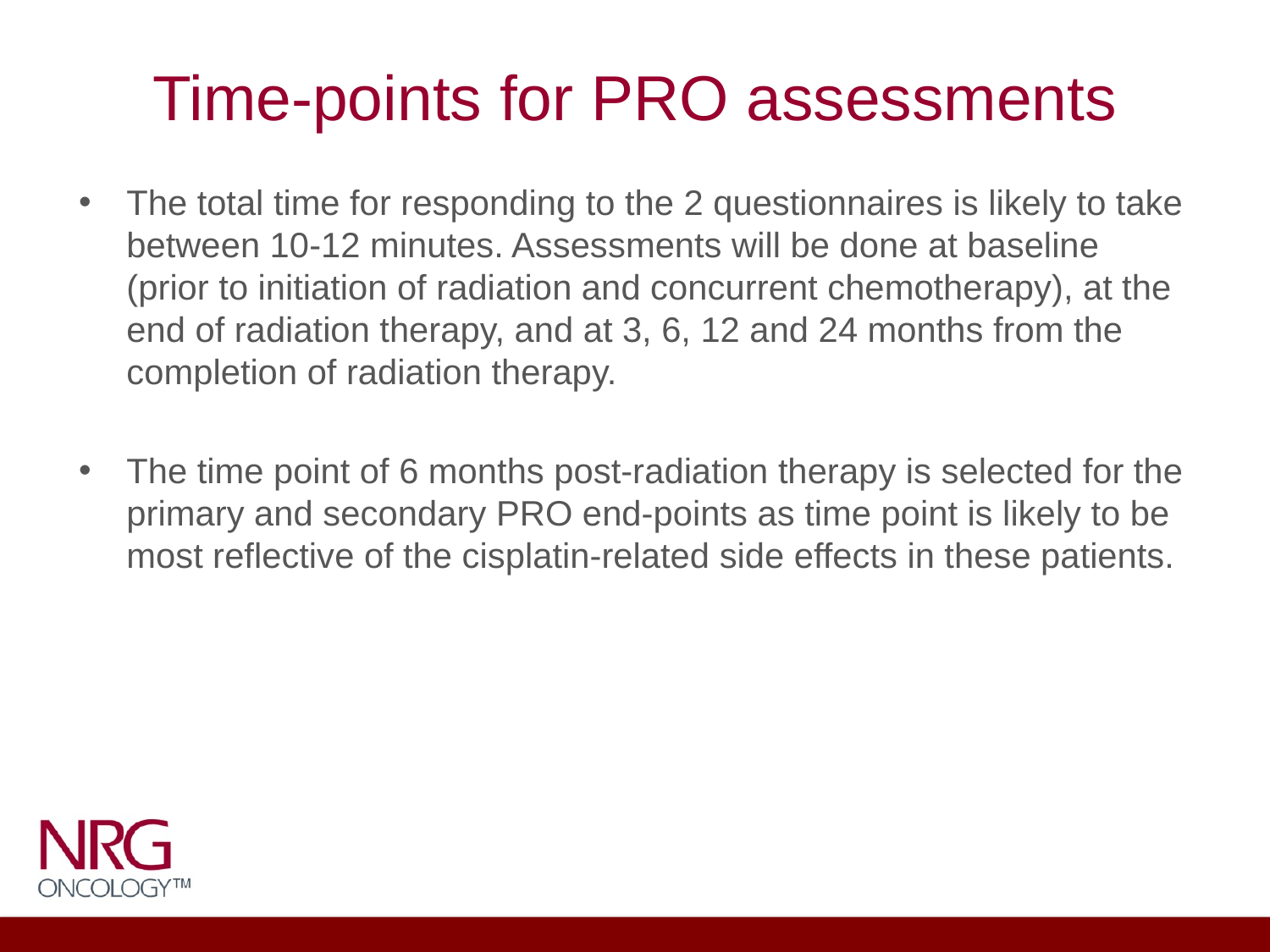

# Time-points for PRO assessments
The total time for responding to the 2 questionnaires is likely to take between 10-12 minutes. Assessments will be done at baseline (prior to initiation of radiation and concurrent chemotherapy), at the end of radiation therapy, and at 3, 6, 12 and 24 months from the completion of radiation therapy.

The time point of 6 months post-radiation therapy is selected for the primary and secondary PRO end-points as time point is likely to be most reflective of the cisplatin-related side effects in these patients.